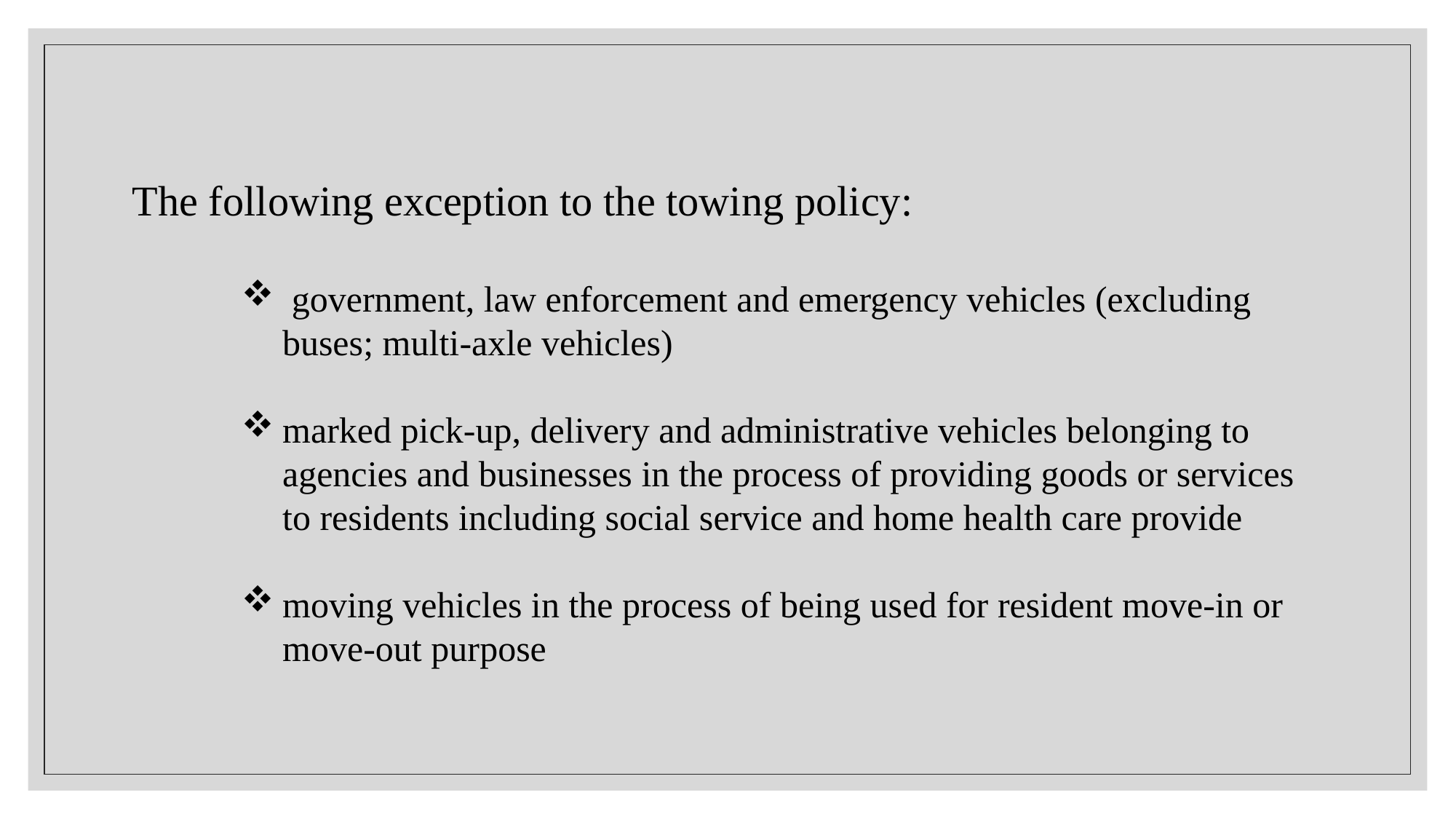

The following exception to the towing policy:

 government, law enforcement and emergency vehicles (excluding buses; multi-axle vehicles)

marked pick-up, delivery and administrative vehicles belonging to agencies and businesses in the process of providing goods or services to residents including social service and home health care provide

moving vehicles in the process of being used for resident move-in or move-out purpose